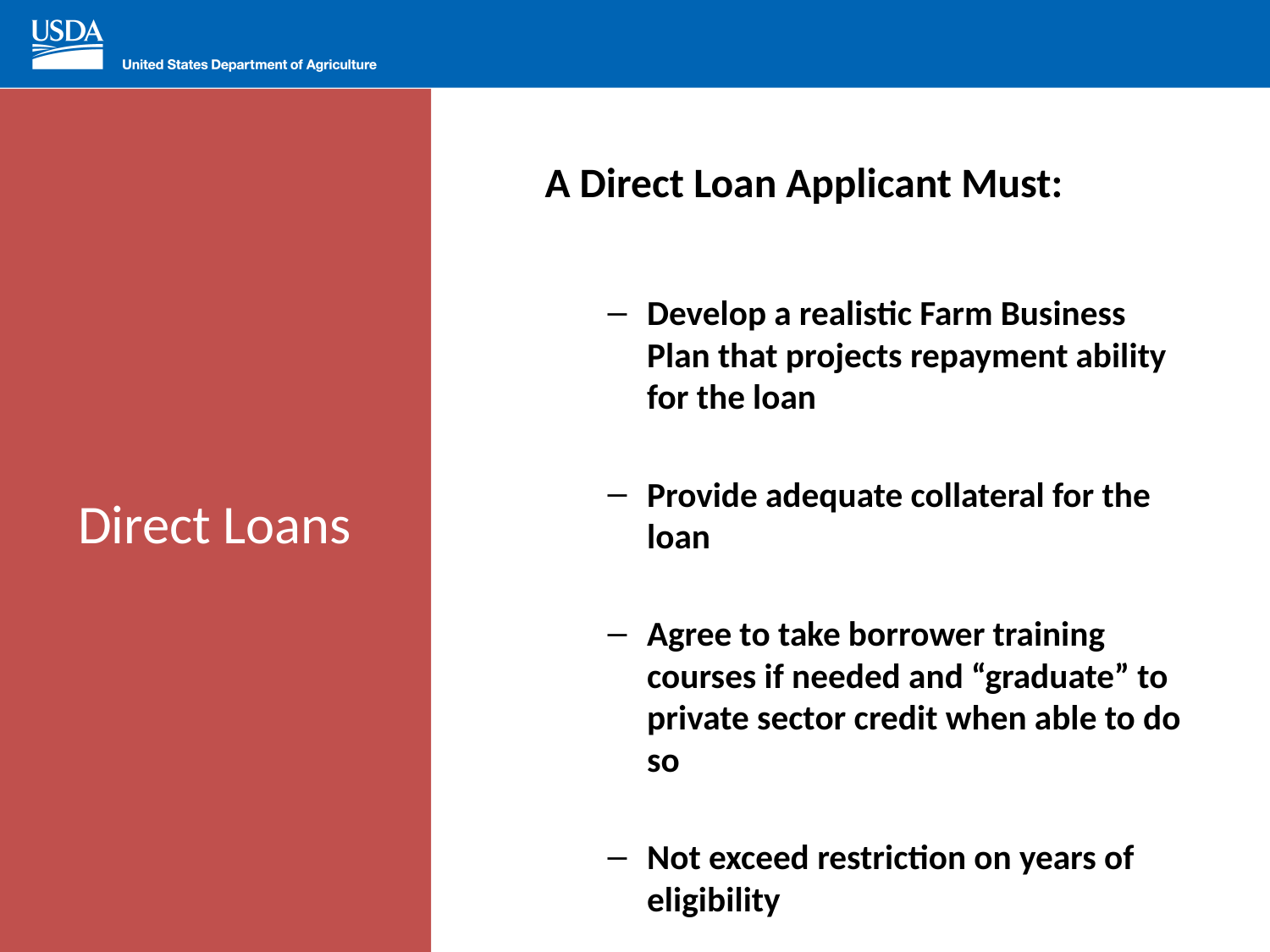

Direct Loans
A Direct Loan Applicant Must:

Develop a realistic Farm Business Plan that projects repayment ability for the loan

Provide adequate collateral for the loan

Agree to take borrower training courses if needed and “graduate” to private sector credit when able to do so

Not exceed restriction on years of eligibility